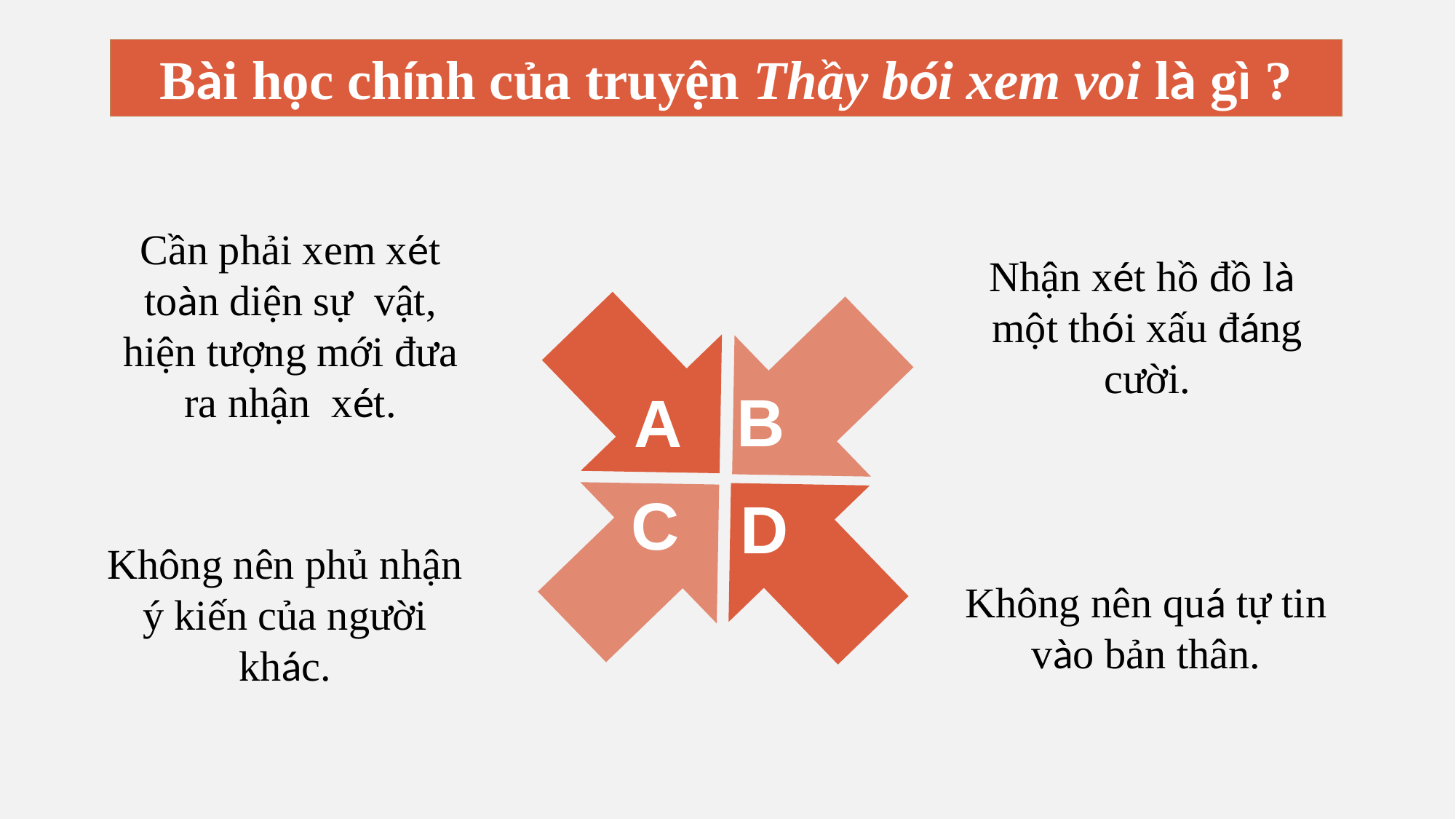

Bài học chính của truyện Thầy bói xem voi là gì ?
Cần phải xem xét toàn diện sự  vật, hiện tượng mới đưa ra nhận  xét.
Nhận xét hồ đồ là  một thói xấu đáng cười.

B
A
C
D
Không nên phủ nhận ý kiến của người khác.
Không nên quá tự tin vào bản thân.